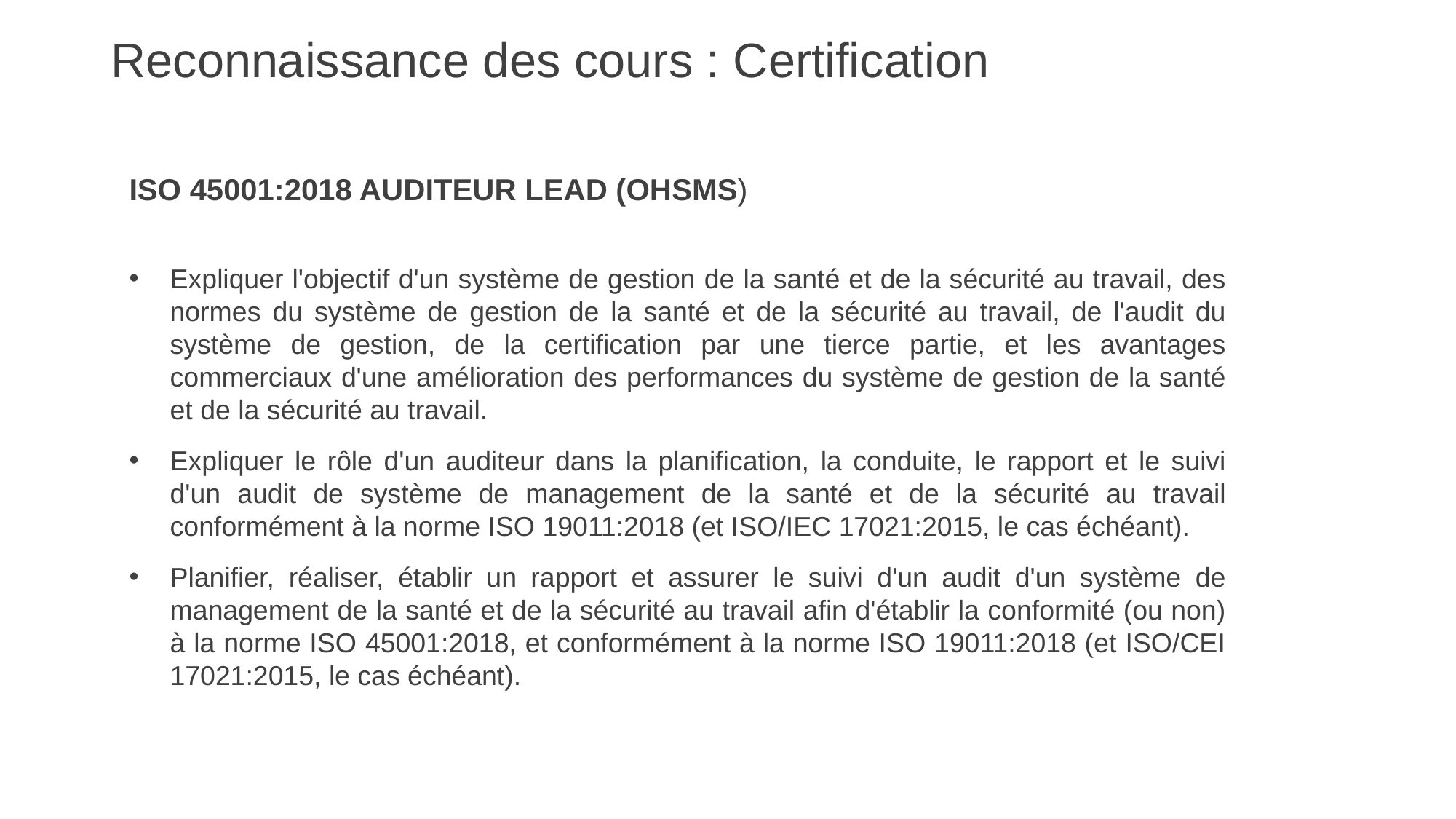

Reconnaissance des cours : Certification
ISO 45001:2018 Auditeur LEAD (OHSMS)
Expliquer l'objectif d'un système de gestion de la santé et de la sécurité au travail, des normes du système de gestion de la santé et de la sécurité au travail, de l'audit du système de gestion, de la certification par une tierce partie, et les avantages commerciaux d'une amélioration des performances du système de gestion de la santé et de la sécurité au travail.
Expliquer le rôle d'un auditeur dans la planification, la conduite, le rapport et le suivi d'un audit de système de management de la santé et de la sécurité au travail conformément à la norme ISO 19011:2018 (et ISO/IEC 17021:2015, le cas échéant).
Planifier, réaliser, établir un rapport et assurer le suivi d'un audit d'un système de management de la santé et de la sécurité au travail afin d'établir la conformité (ou non) à la norme ISO 45001:2018, et conformément à la norme ISO 19011:2018 (et ISO/CEI 17021:2015, le cas échéant).